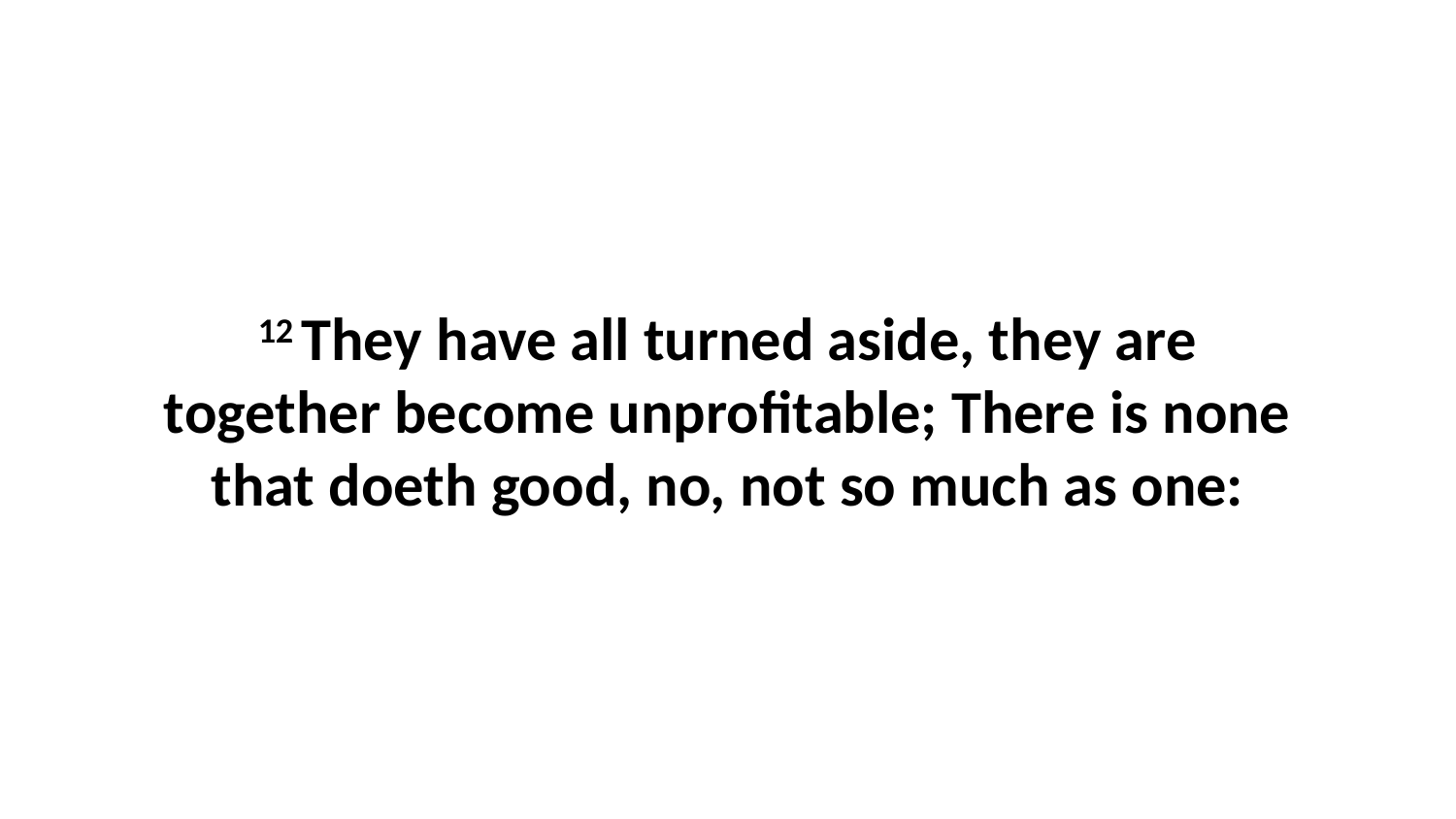

12 They have all turned aside, they are together become unprofitable; There is none that doeth good, no, not so much as one: